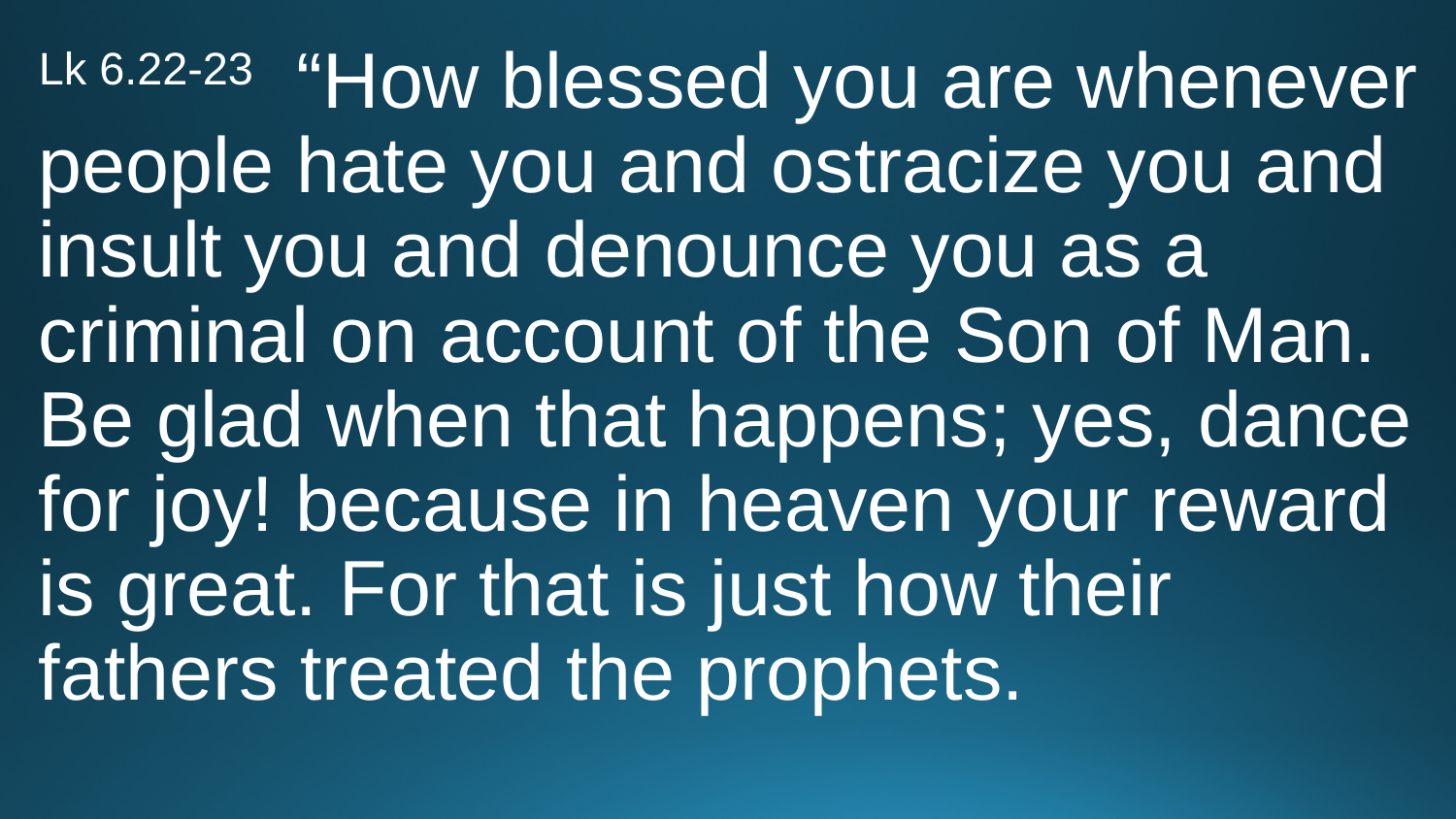

# Lk 6.22-23  “How blessed you are whenever people hate you and ostracize you and insult you and denounce you as a criminal on account of the Son of Man. Be glad when that happens; yes, dance for joy! because in heaven your reward is great. For that is just how their fathers treated the prophets.